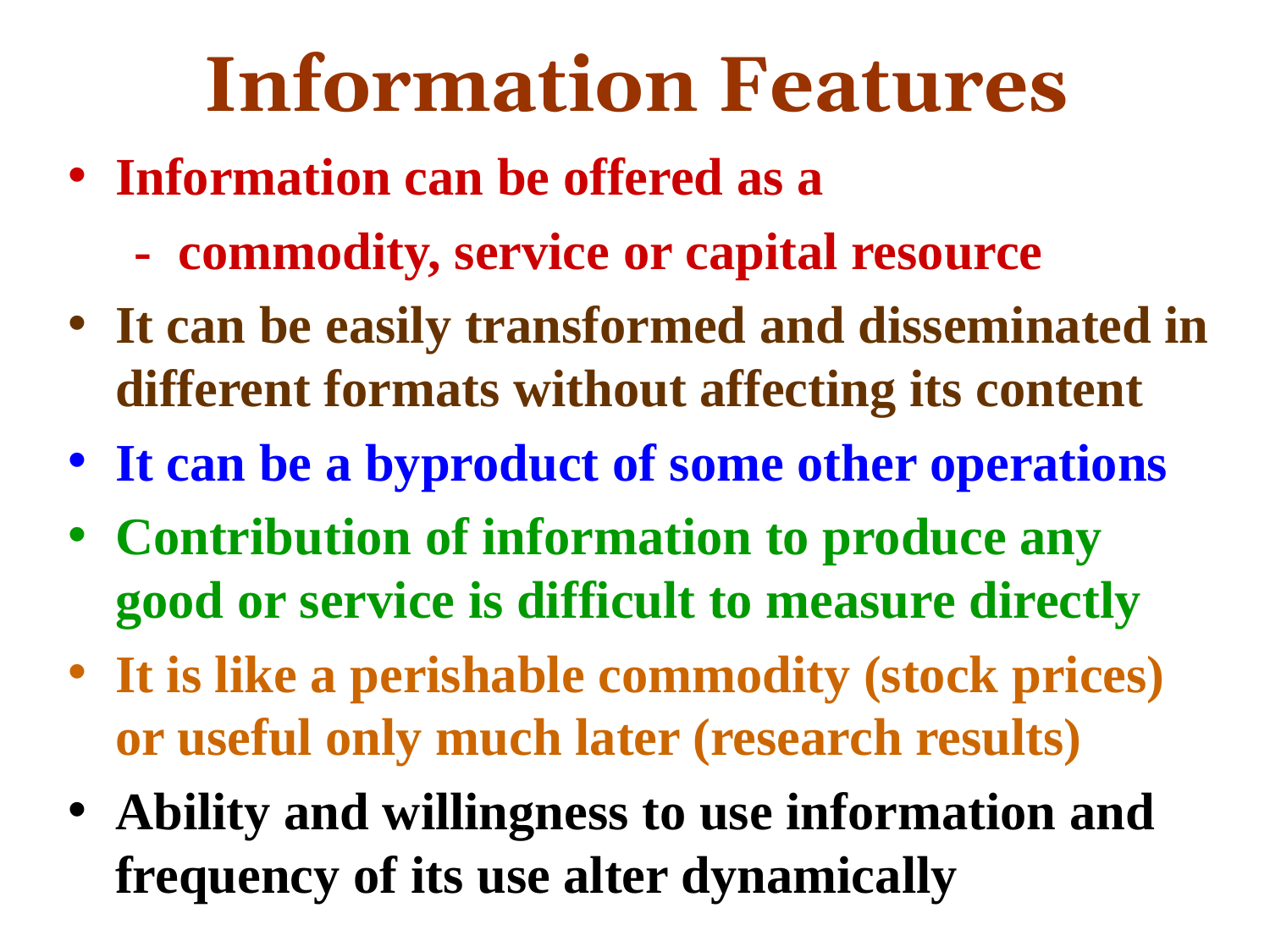

# Information Features
Information can be offered as a
     -  commodity, service or capital resource
It can be easily transformed and disseminated in different formats without affecting its content
It can be a byproduct of some other operations
Contribution of information to produce any good or service is difficult to measure directly
It is like a perishable commodity (stock prices) or useful only much later (research results)
Ability and willingness to use information and frequency of its use alter dynamically